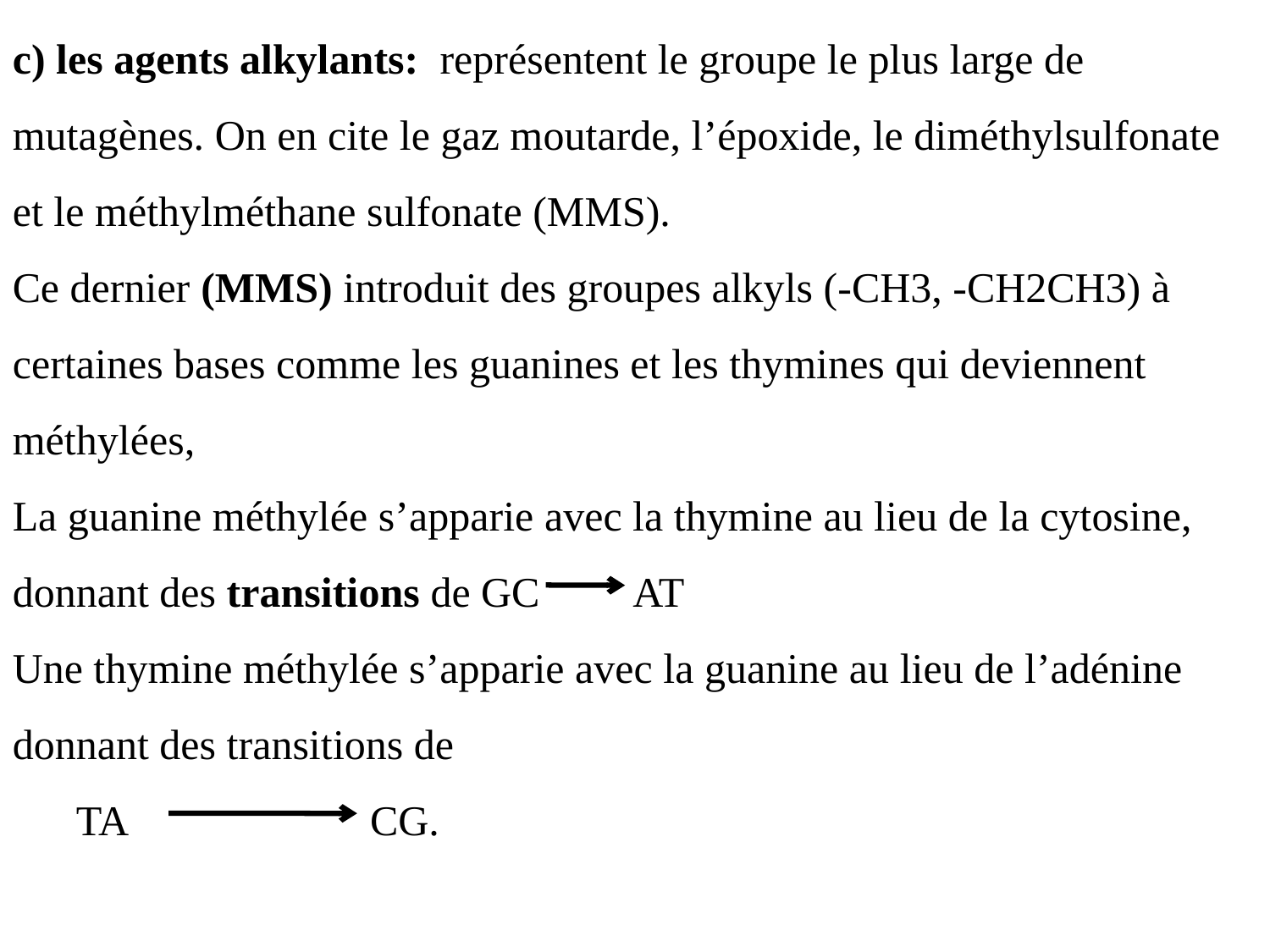

c) les agents alkylants:  représentent le groupe le plus large de mutagènes. On en cite le gaz moutarde, l’époxide, le diméthylsulfonate et le méthylméthane sulfonate (MMS).
Ce dernier (MMS) introduit des groupes alkyls (-CH3, -CH2CH3) à certaines bases comme les guanines et les thymines qui deviennent méthylées,
La guanine méthylée s’apparie avec la thymine au lieu de la cytosine, donnant des transitions de GC         AT
Une thymine méthylée s’apparie avec la guanine au lieu de l’adénine donnant des transitions de
      TA                       CG.